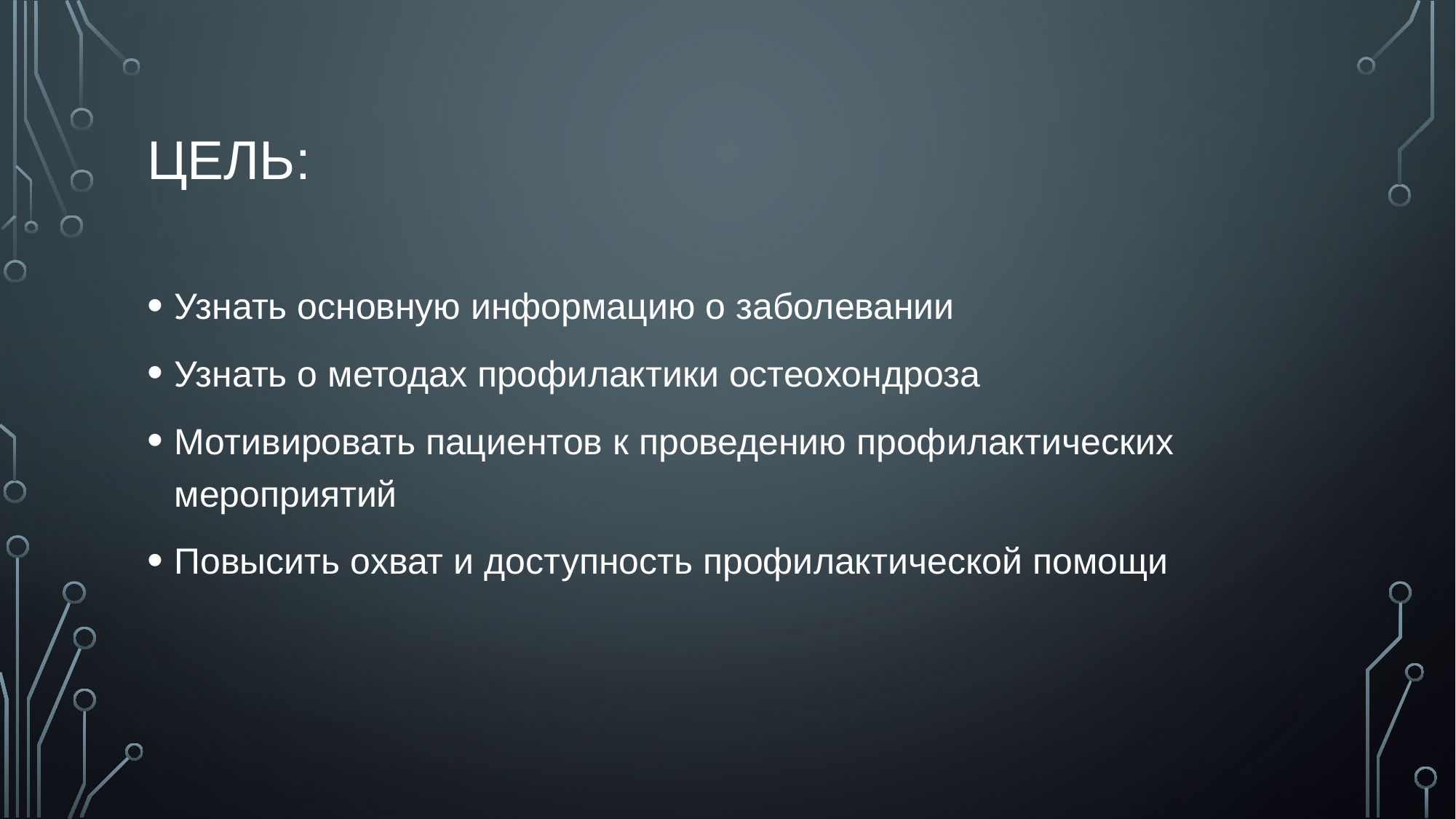

# Цель:
Узнать основную информацию о заболевании
Узнать о методах профилактики остеохондроза
Мотивировать пациентов к проведению профилактических мероприятий
Повысить охват и доступность профилактической помощи